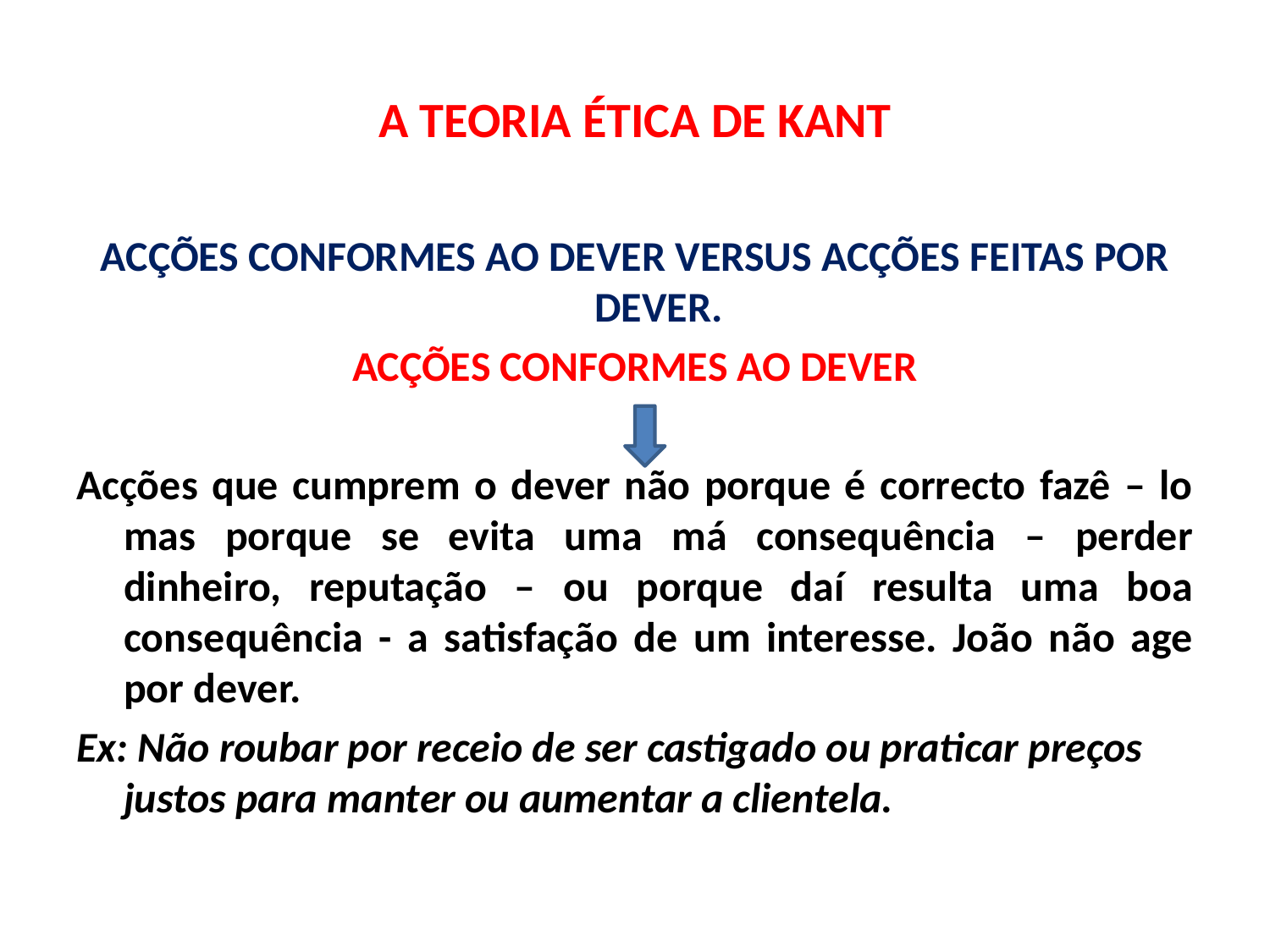

# A TEORIA ÉTICA DE KANT
ACÇÕES CONFORMES AO DEVER VERSUS ACÇÕES FEITAS POR DEVER.
ACÇÕES CONFORMES AO DEVER

Acções que cumprem o dever não porque é correcto fazê – lo mas porque se evita uma má consequência – perder dinheiro, reputação – ou porque daí resulta uma boa consequência - a satisfação de um interesse. João não age por dever.
Ex: Não roubar por receio de ser castigado ou praticar preços justos para manter ou aumentar a clientela.